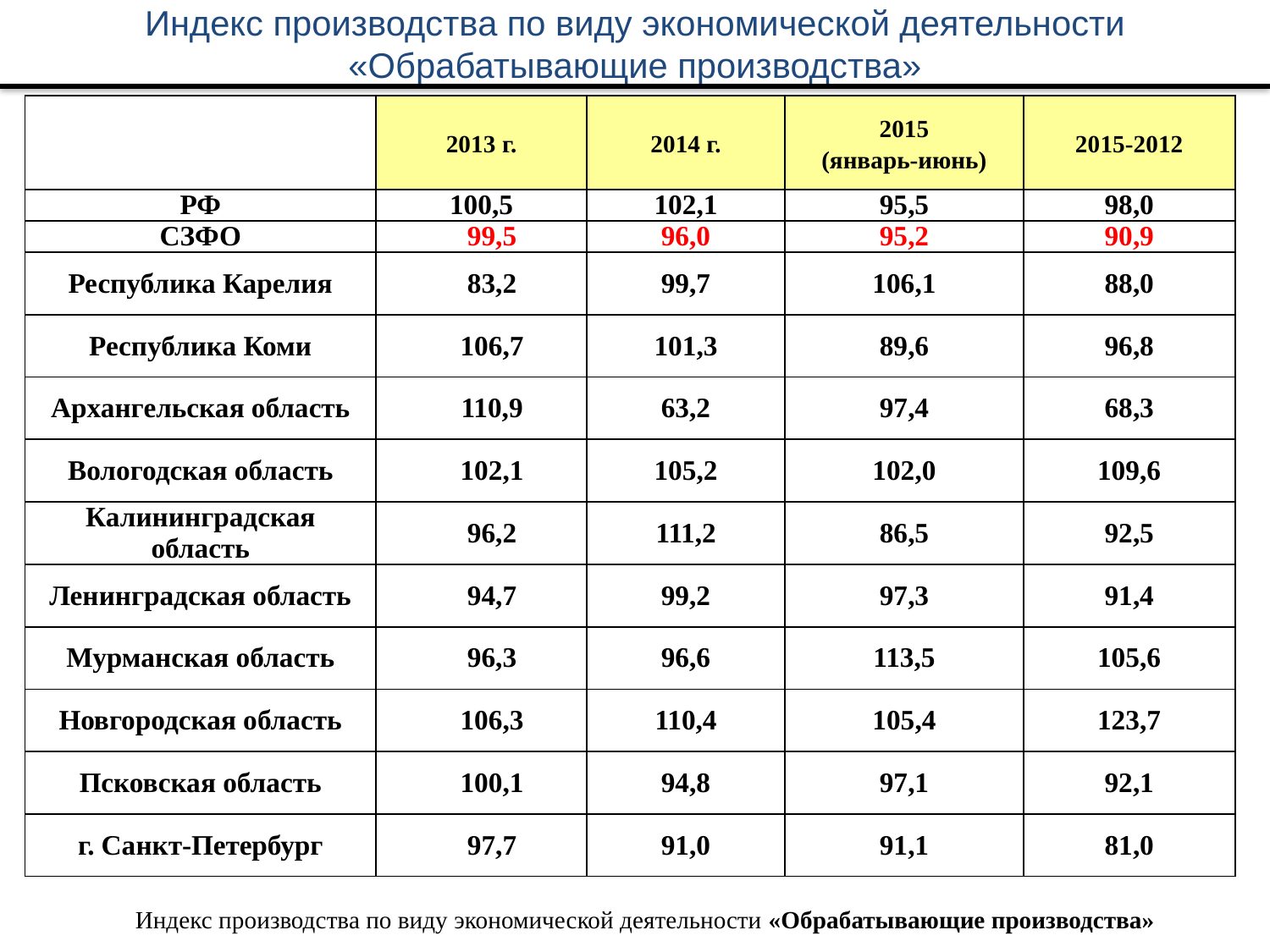

# Индекс производства по виду экономической деятельности «Обрабатывающие производства»
|  | 2013 г. | 2014 г. | 2015 (январь-июнь) | 2015-2012 |
| --- | --- | --- | --- | --- |
| РФ | 100,5 | 102,1 | 95,5 | 98,0 |
| СЗФО | 99,5 | 96,0 | 95,2 | 90,9 |
| Республика Карелия | 83,2 | 99,7 | 106,1 | 88,0 |
| Республика Коми | 106,7 | 101,3 | 89,6 | 96,8 |
| Архангельская область | 110,9 | 63,2 | 97,4 | 68,3 |
| Вологодская область | 102,1 | 105,2 | 102,0 | 109,6 |
| Калининградская область | 96,2 | 111,2 | 86,5 | 92,5 |
| Ленинградская область | 94,7 | 99,2 | 97,3 | 91,4 |
| Мурманская область | 96,3 | 96,6 | 113,5 | 105,6 |
| Новгородская область | 106,3 | 110,4 | 105,4 | 123,7 |
| Псковская область | 100,1 | 94,8 | 97,1 | 92,1 |
| г. Санкт-Петербург | 97,7 | 91,0 | 91,1 | 81,0 |
Индекс производства по виду экономической деятельности «Обрабатывающие производства»